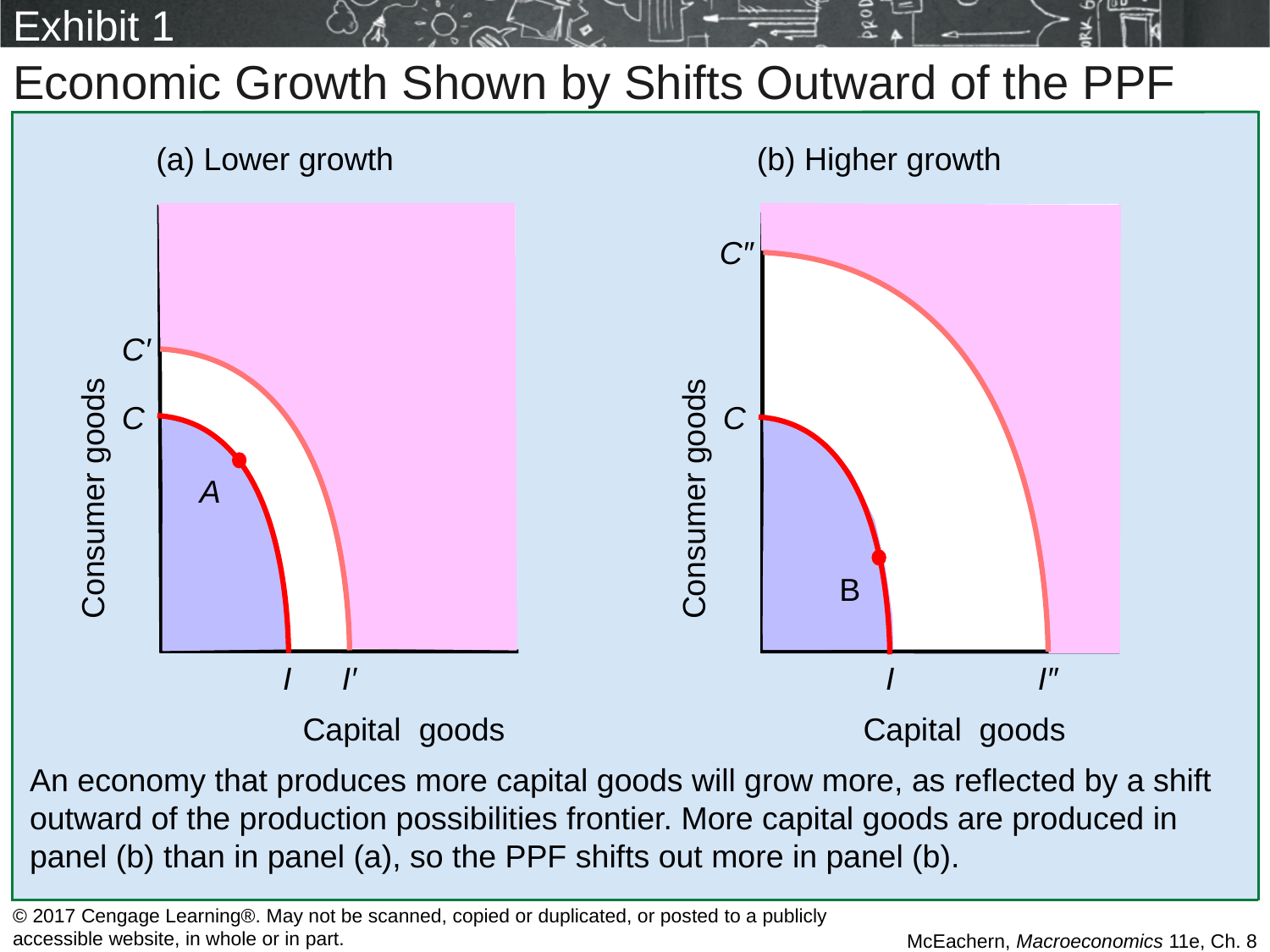

# Exhibit 1
Economic Growth Shown by Shifts Outward of the PPF
(a) Lower growth
(b) Higher growth

C′
C
Consumer goods

I
I′
Capital  goods
C″
C
Consumer goods

I
I″
Capital  goods

A

B
An economy that produces more capital goods will grow more, as reflected by a shift outward of the production possibilities frontier. More capital goods are produced in panel (b) than in panel (a), so the PPF shifts out more in panel (b).

© 2017 Cengage Learning®. May not be scanned, copied or duplicated, or posted to a publicly accessible website, in whole or in part.